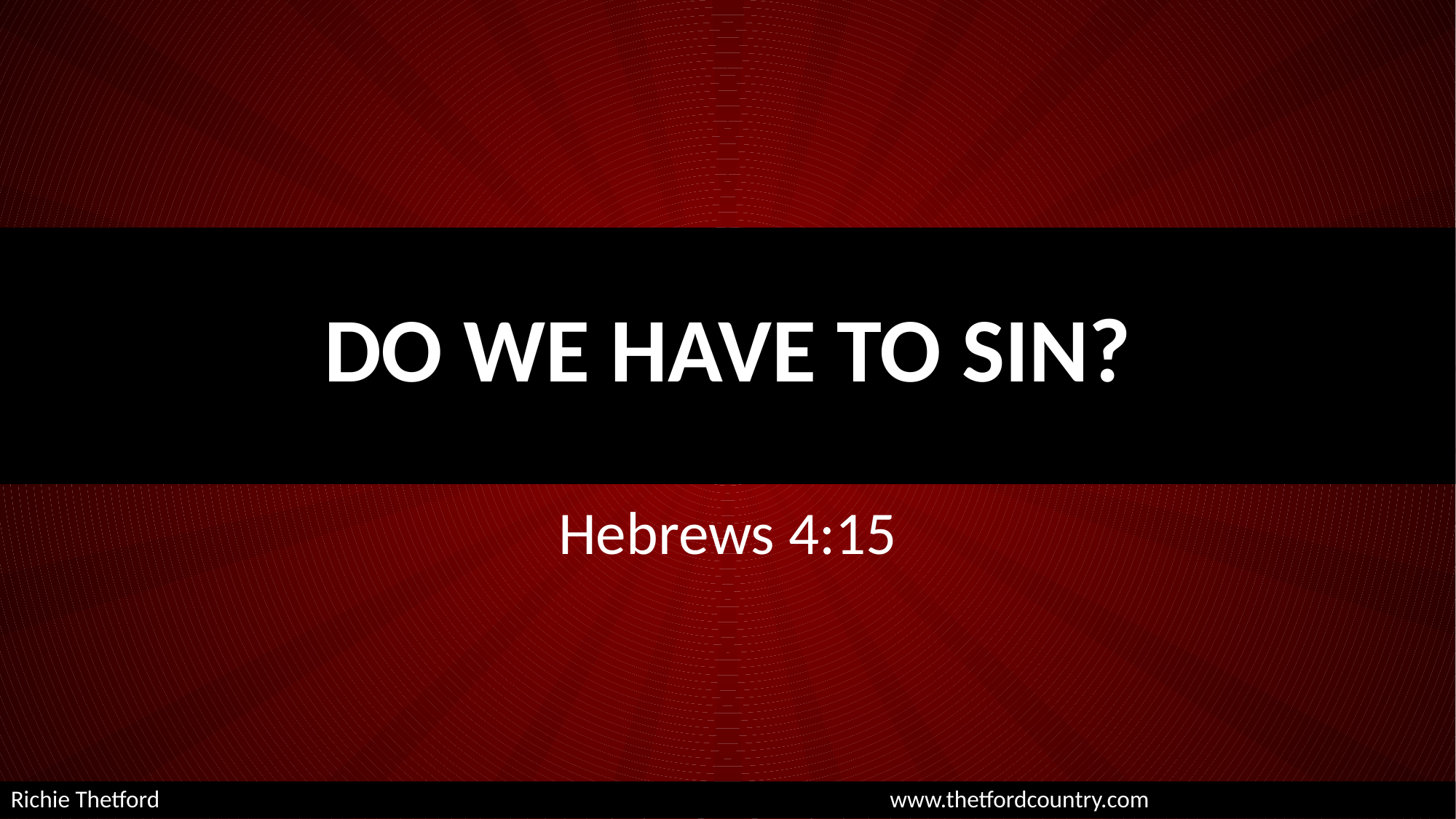

# Do We have to sin?
Hebrews 4:15
Richie Thetford						 	 www.thetfordcountry.com